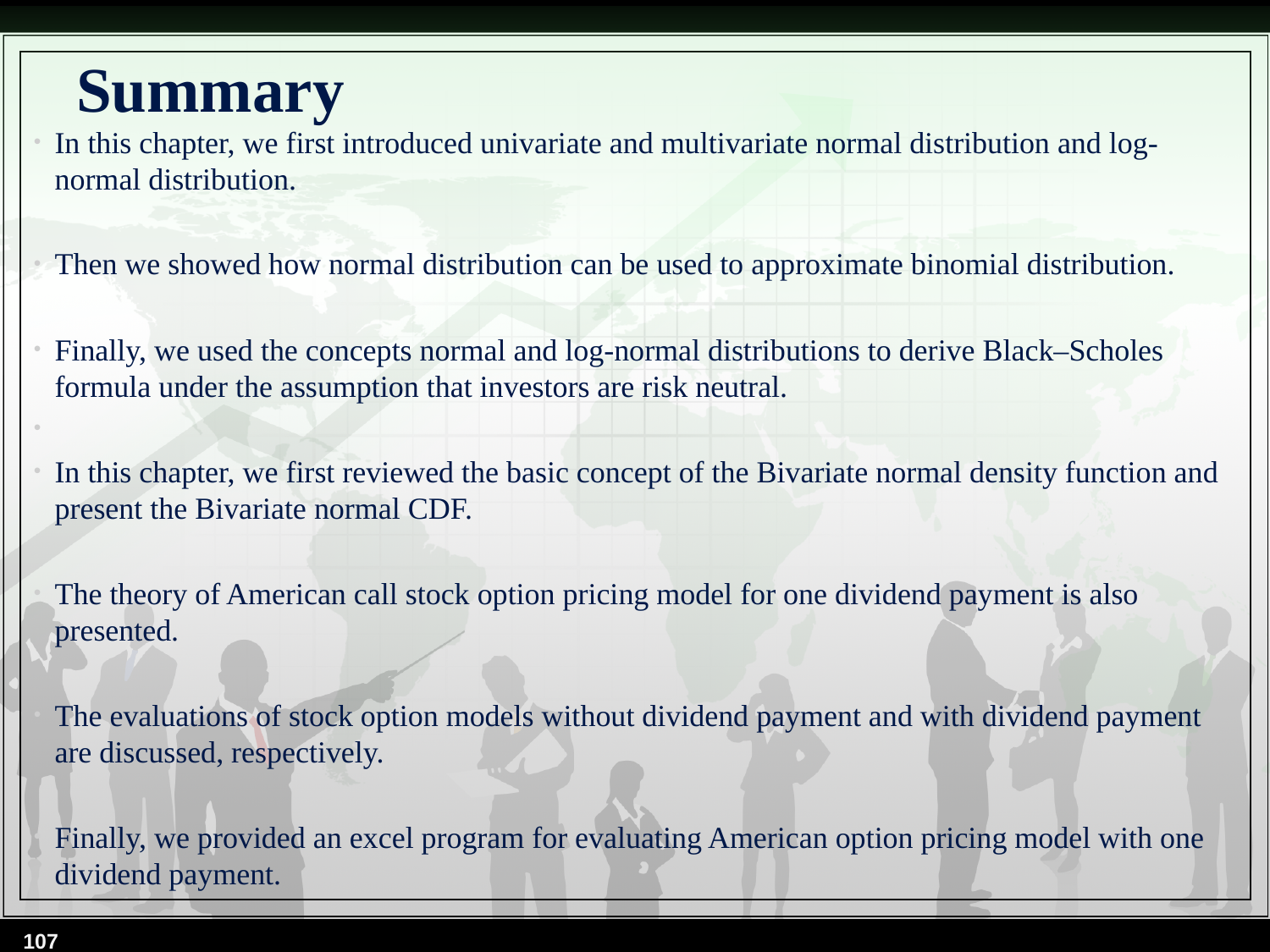

# Summary
In this chapter, we first introduced univariate and multivariate normal distribution and log-normal distribution.

Then we showed how normal distribution can be used to approximate binomial distribution.

Finally, we used the concepts normal and log-normal distributions to derive Black–Scholes formula under the assumption that investors are risk neutral.

In this chapter, we first reviewed the basic concept of the Bivariate normal density function and present the Bivariate normal CDF.

The theory of American call stock option pricing model for one dividend payment is also presented.

The evaluations of stock option models without dividend payment and with dividend payment are discussed, respectively.

Finally, we provided an excel program for evaluating American option pricing model with one dividend payment.

107